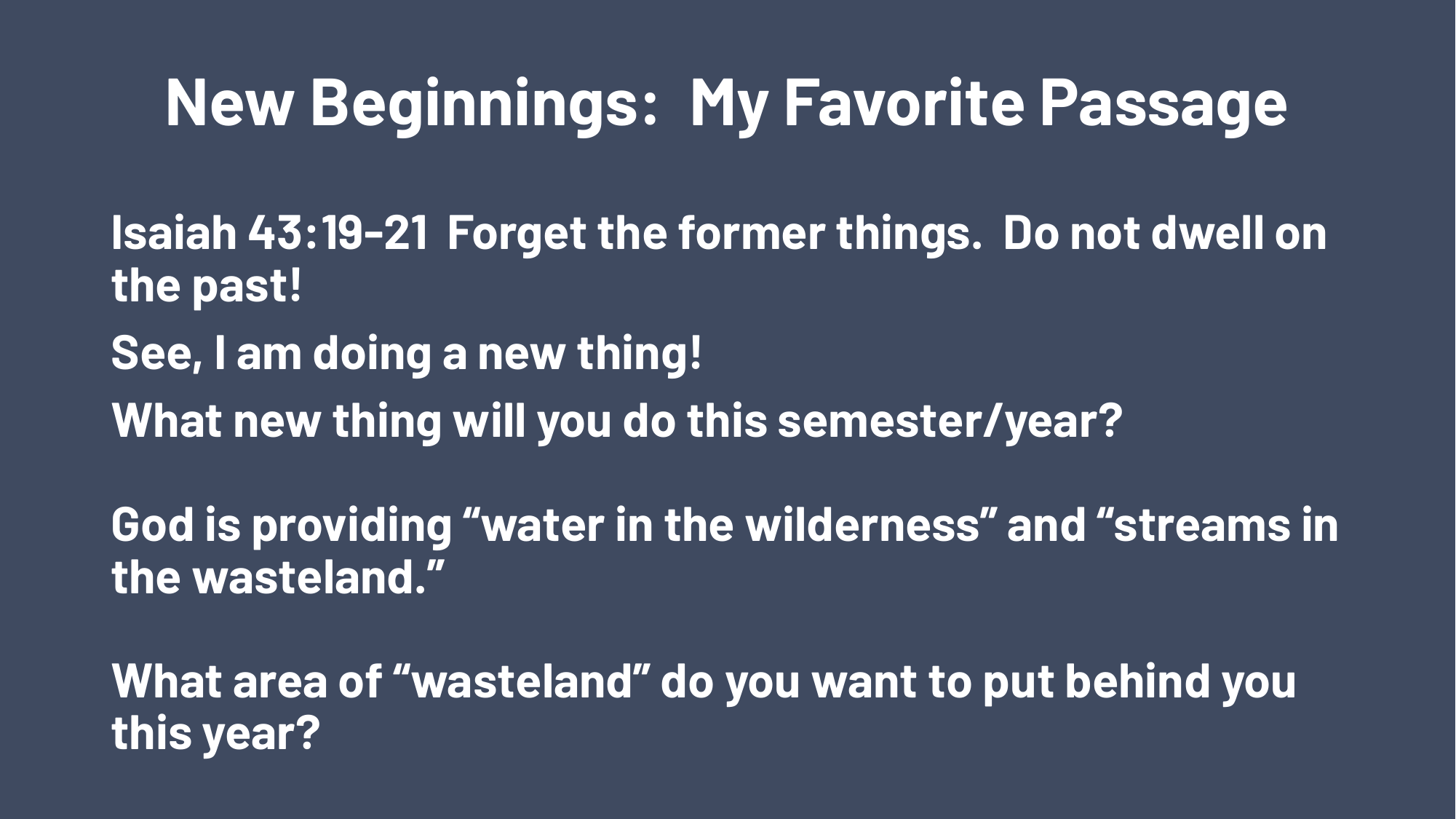

# New Beginnings:  My Favorite Passage
Isaiah 43:19-21  Forget the former things.  Do not dwell on the past!
See, I am doing a new thing!
What new thing will you do this semester/year?

God is providing “water in the wilderness” and “streams in the wasteland.”

What area of “wasteland” do you want to put behind you this year?